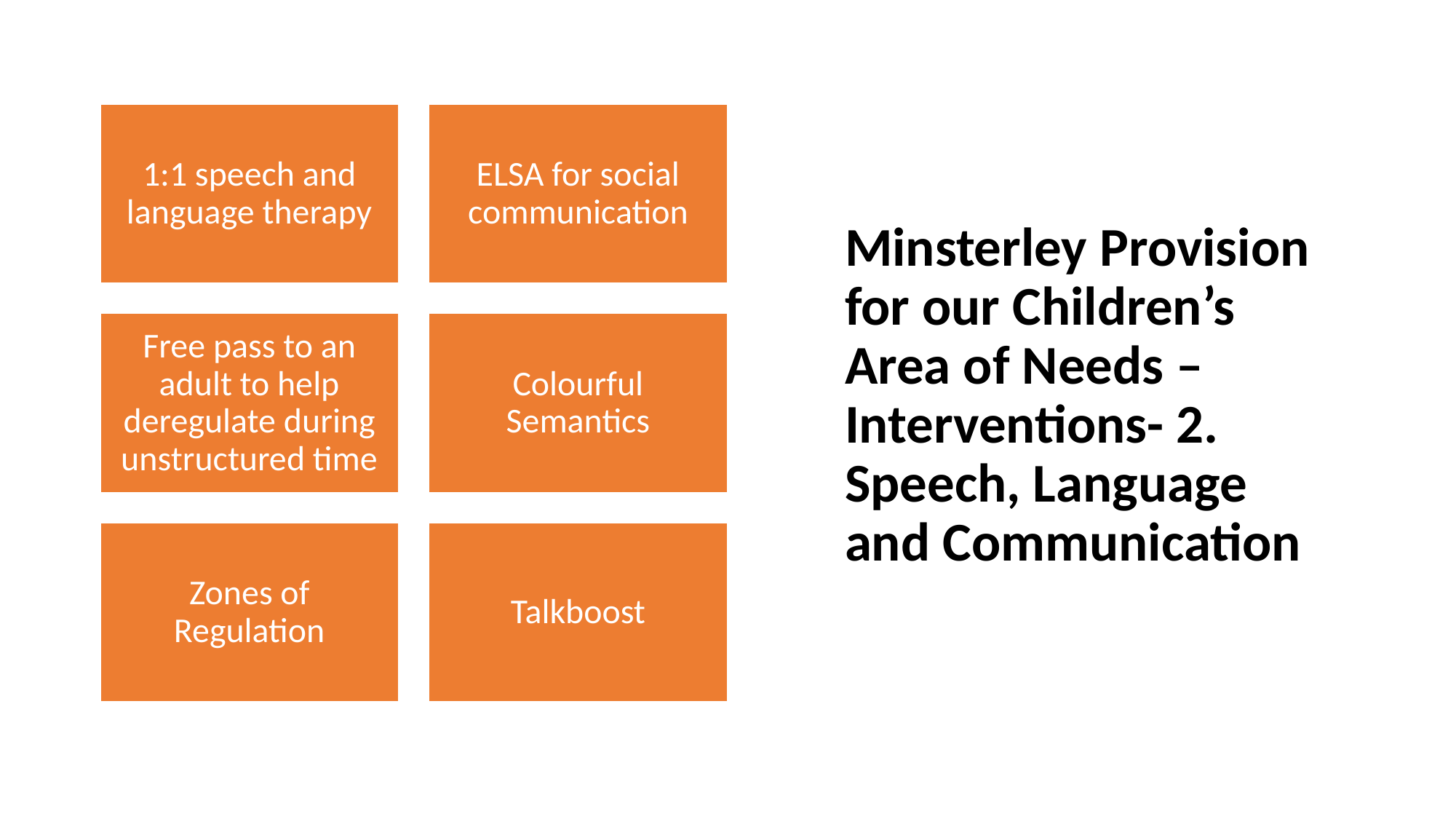

# Minsterley Provision for our Children’s Area of Needs – Interventions- 2. Speech, Language and Communication
1:1 speech and language therapy
ELSA for social communication
Free pass to an adult to help deregulate during unstructured time
Colourful Semantics
Zones of Regulation
Talkboost